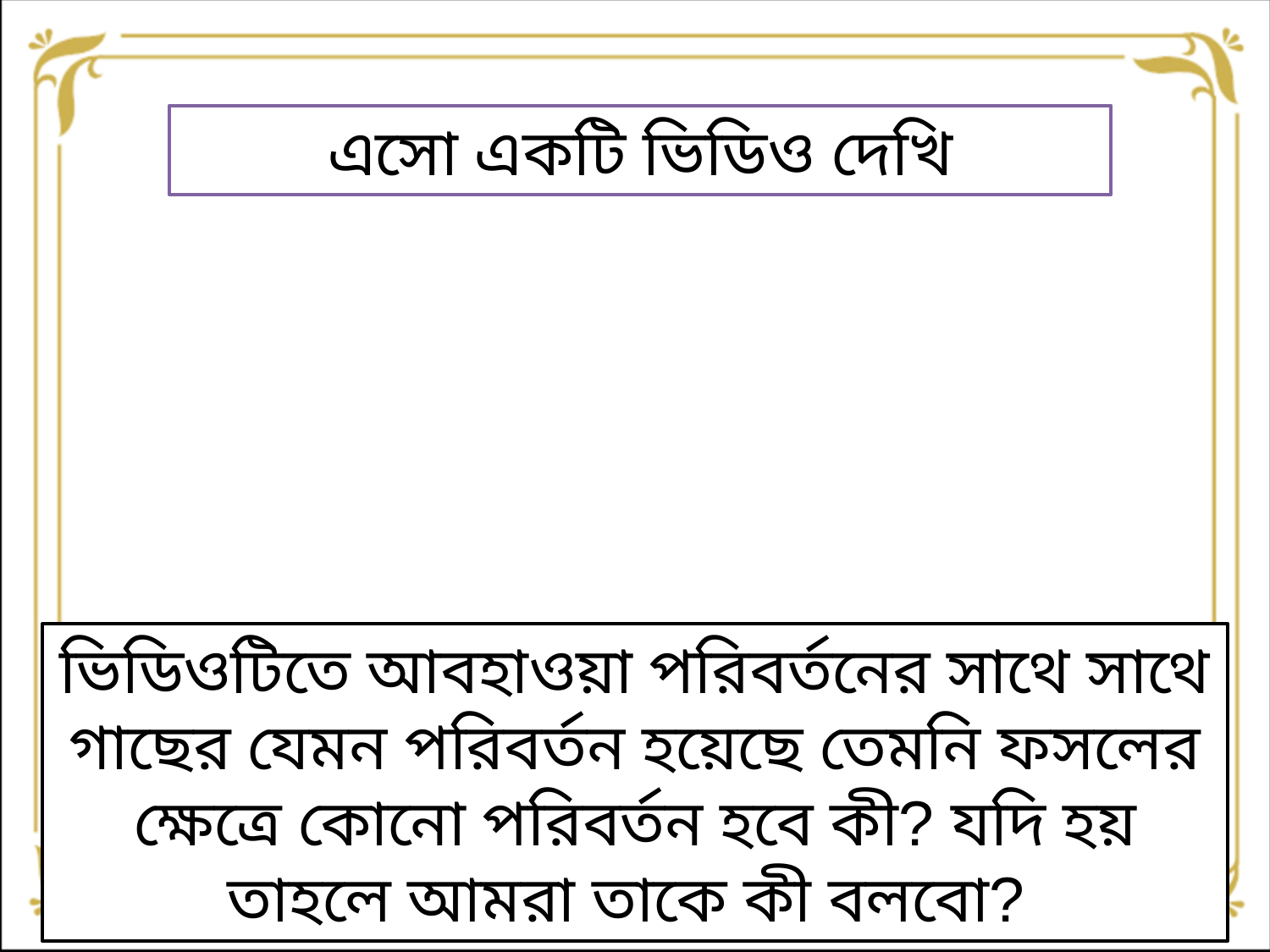

এসো একটি ভিডিও দেখি
ভিডিওটিতে আবহাওয়া পরিবর্তনের সাথে সাথে গাছের যেমন পরিবর্তন হয়েছে তেমনি ফসলের ক্ষেত্রে কোনো পরিবর্তন হবে কী? যদি হয় তাহলে আমরা তাকে কী বলবো?